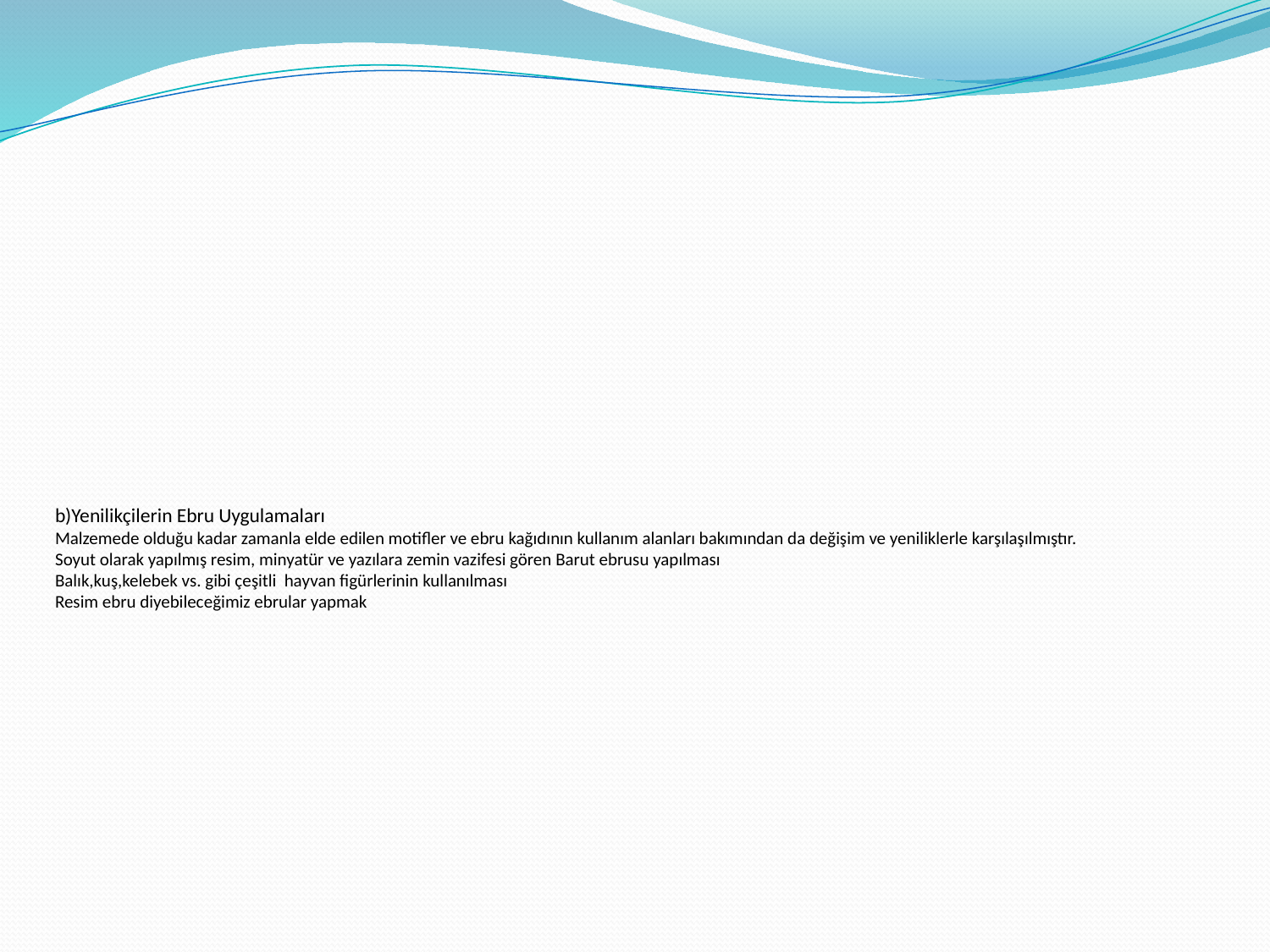

# b)Yenilikçilerin Ebru Uygulamaları Malzemede olduğu kadar zamanla elde edilen motifler ve ebru kağıdının kullanım alanları bakımından da değişim ve yeniliklerle karşılaşılmıştır. Soyut olarak yapılmış resim, minyatür ve yazılara zemin vazifesi gören Barut ebrusu yapılması Balık,kuş,kelebek vs. gibi çeşitli  hayvan figürlerinin kullanılması Resim ebru diyebileceğimiz ebrular yapmak